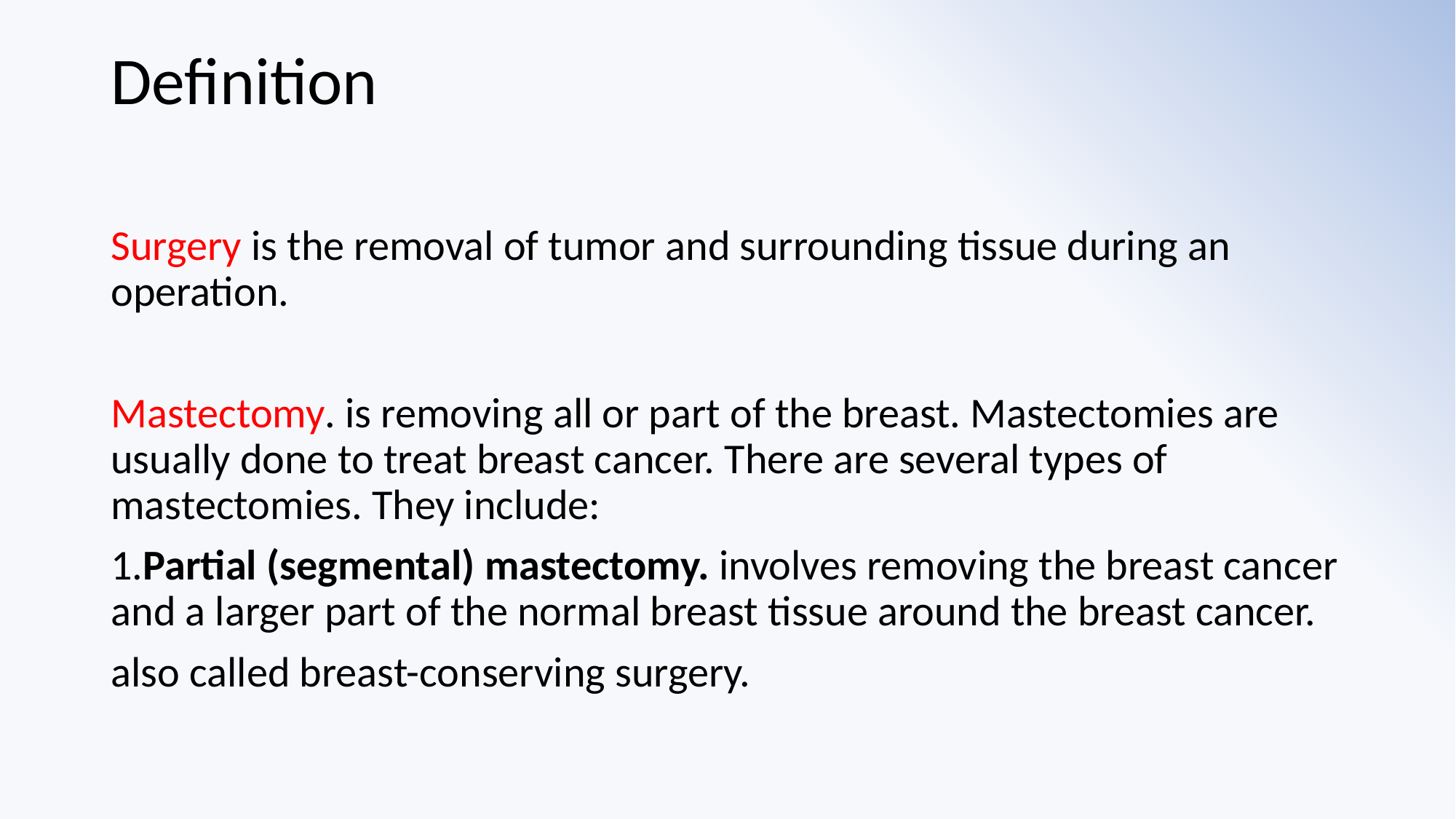

# Definition
Surgery is the removal of tumor and surrounding tissue during an operation.

Mastectomy. is removing all or part of the breast. Mastectomies are usually done to treat breast cancer. There are several types of mastectomies. They include:
1.Partial (segmental) mastectomy. involves removing the breast cancer and a larger part of the normal breast tissue around the breast cancer.
also called breast-conserving surgery.